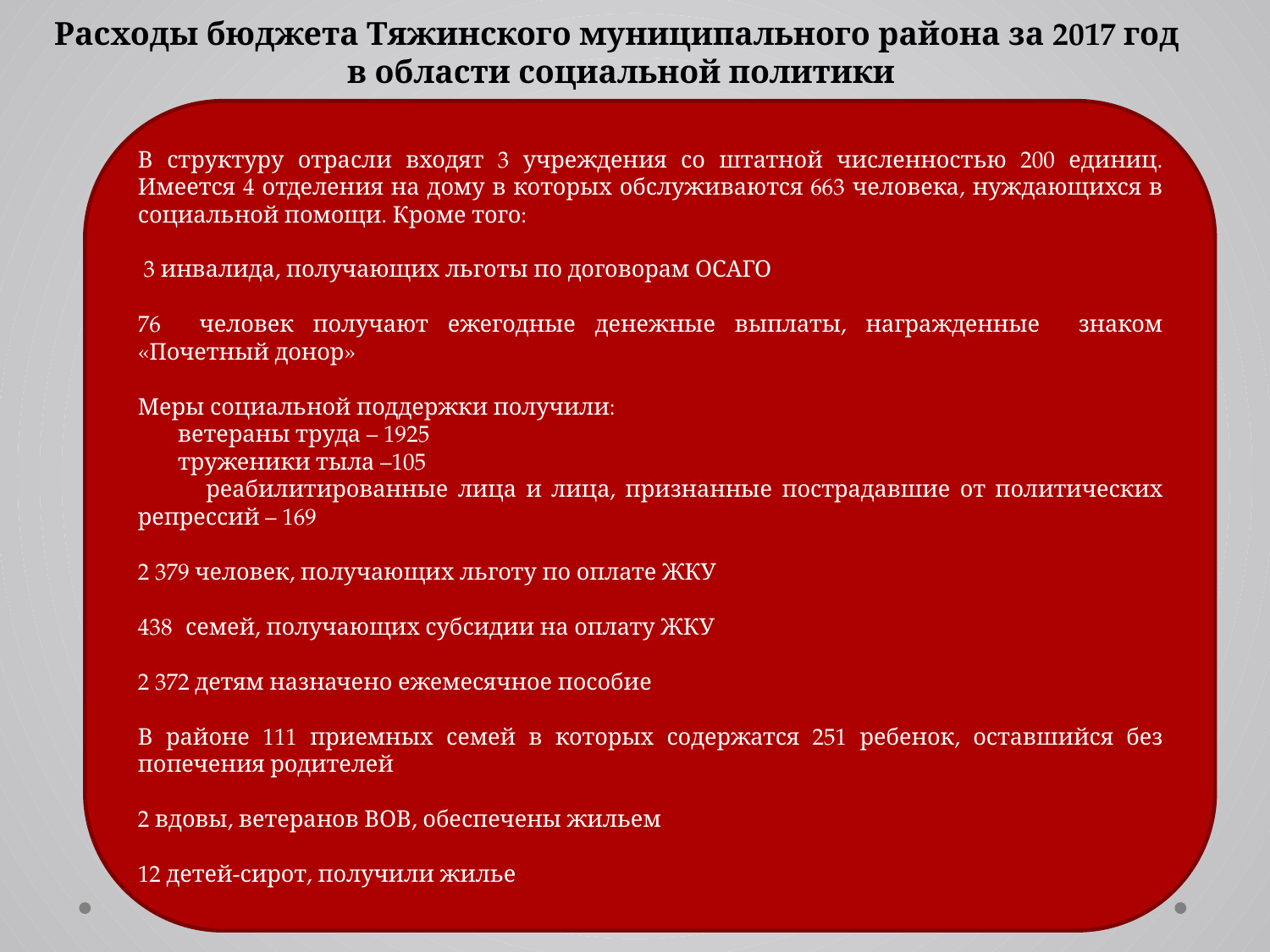

# Расходы бюджета Тяжинского муниципального района за 2017 год в области социальной политики
В структуру отрасли входят 3 учреждения со штатной численностью 200 единиц. Имеется 4 отделения на дому в которых обслуживаются 663 человека, нуждающихся в социальной помощи. Кроме того:

 3 инвалида, получающих льготы по договорам ОСАГО

76  человек получают ежегодные денежные выплаты, награжденные  знаком «Почетный донор»

Меры социальной поддержки получили:
       ветераны труда – 1925
       труженики тыла –105
       реабилитированные лица и лица, признанные пострадавшие от политических репрессий – 169

2 379 человек, получающих льготу по оплате ЖКУ

семей, получающих субсидии на оплату ЖКУ

2 372 детям назначено ежемесячное пособие

В районе 111 приемных семей в которых содержатся 251 ребенок, оставшийся без попечения родителей

2 вдовы, ветеранов ВОВ, обеспечены жильем

12 детей-сирот, получили жилье